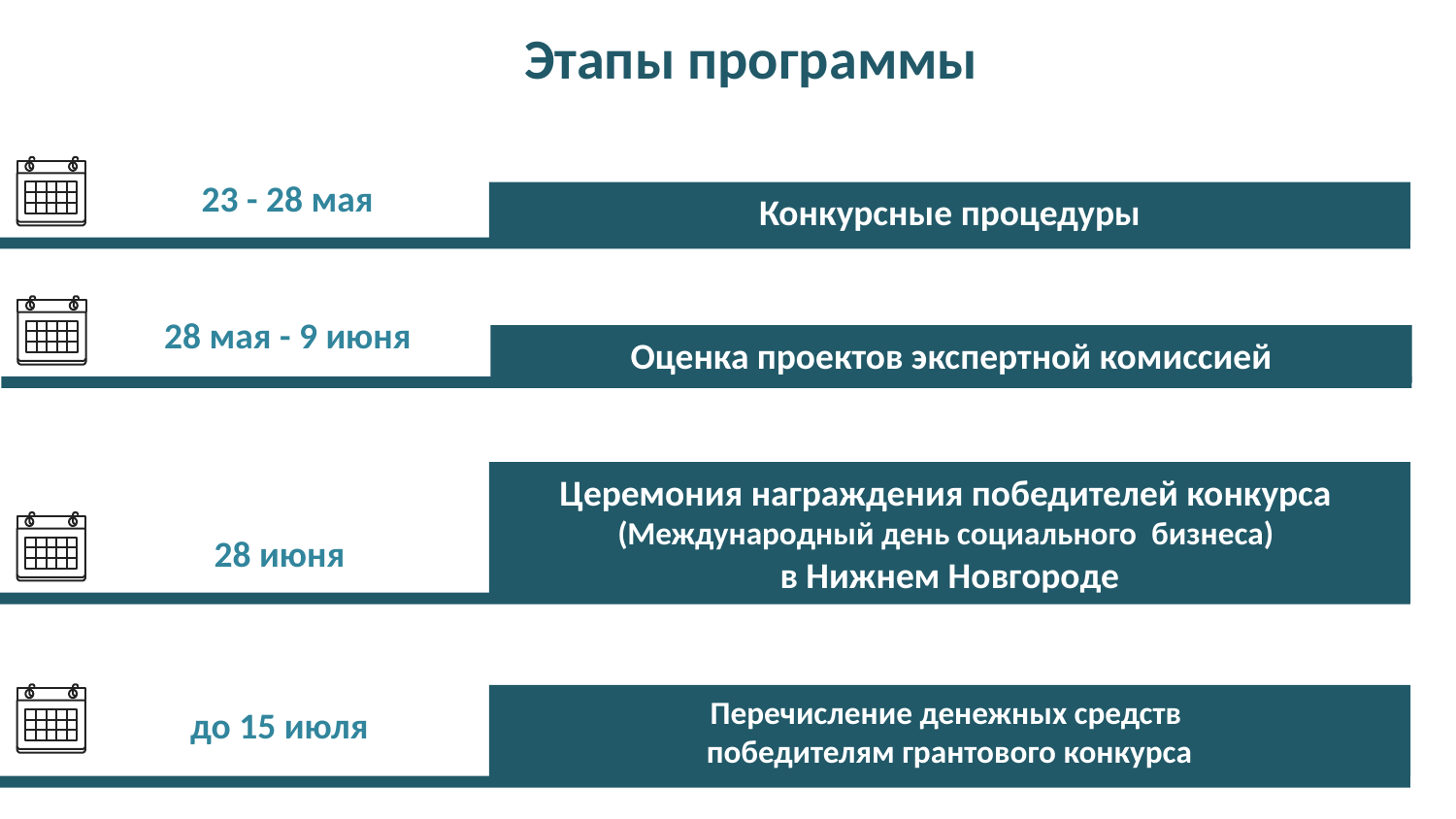

# Этапы программы

23 - 28 мая
Конкурсные процедуры

28 мая - 9 июня
Оценка проектов экспертной комиссией

Церемония награждения победителей конкурса
(Международный день социального  бизнеса)
в Нижнем Новгороде

28 июня

Перечисление денежных средств
победителям грантового конкурса
до 15 июля